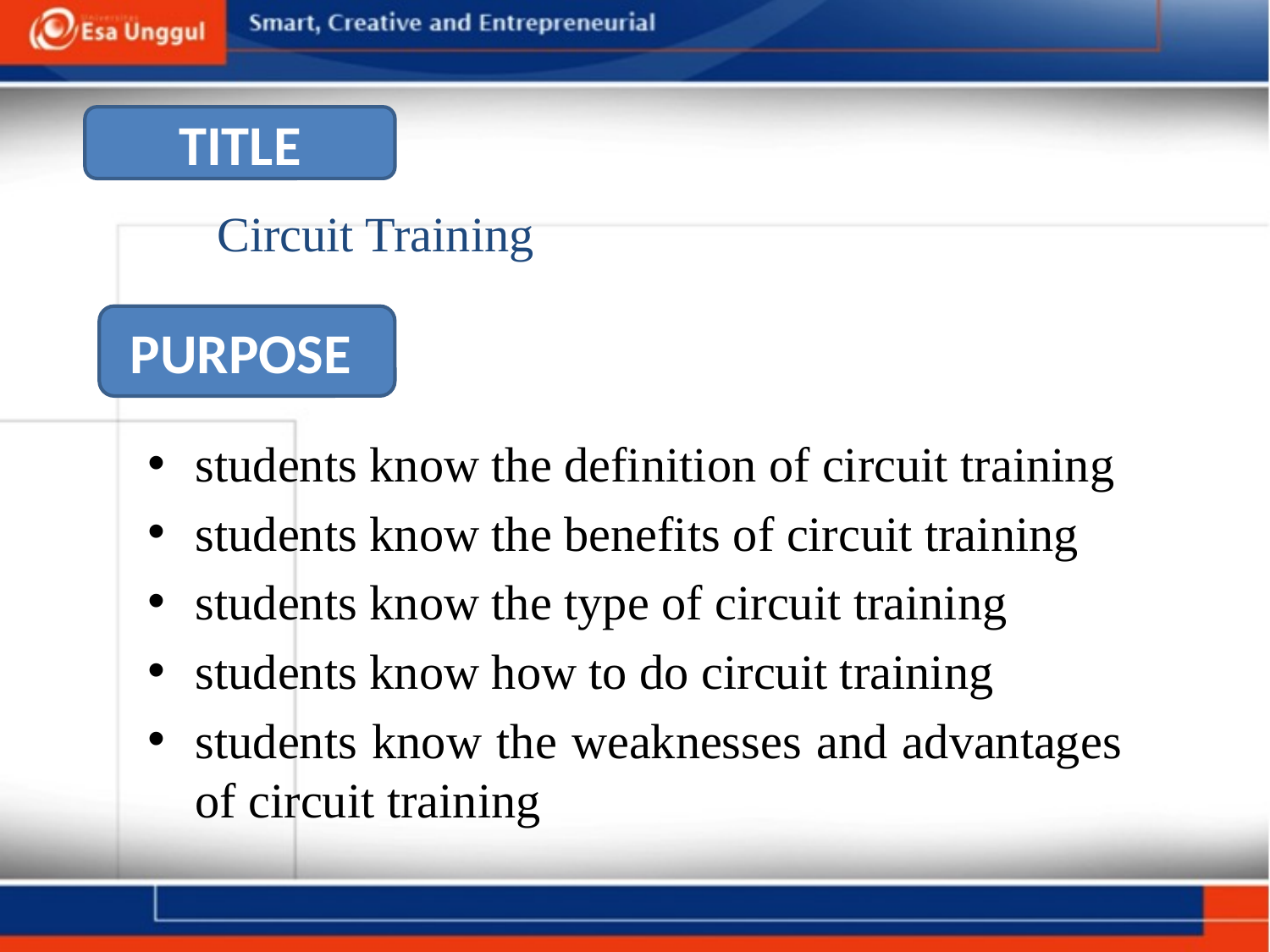

TITLE
Circuit Training
PURPOSE
students know the definition of circuit training
students know the benefits of circuit training
students know the type of circuit training
students know how to do circuit training
students know the weaknesses and advantages of circuit training